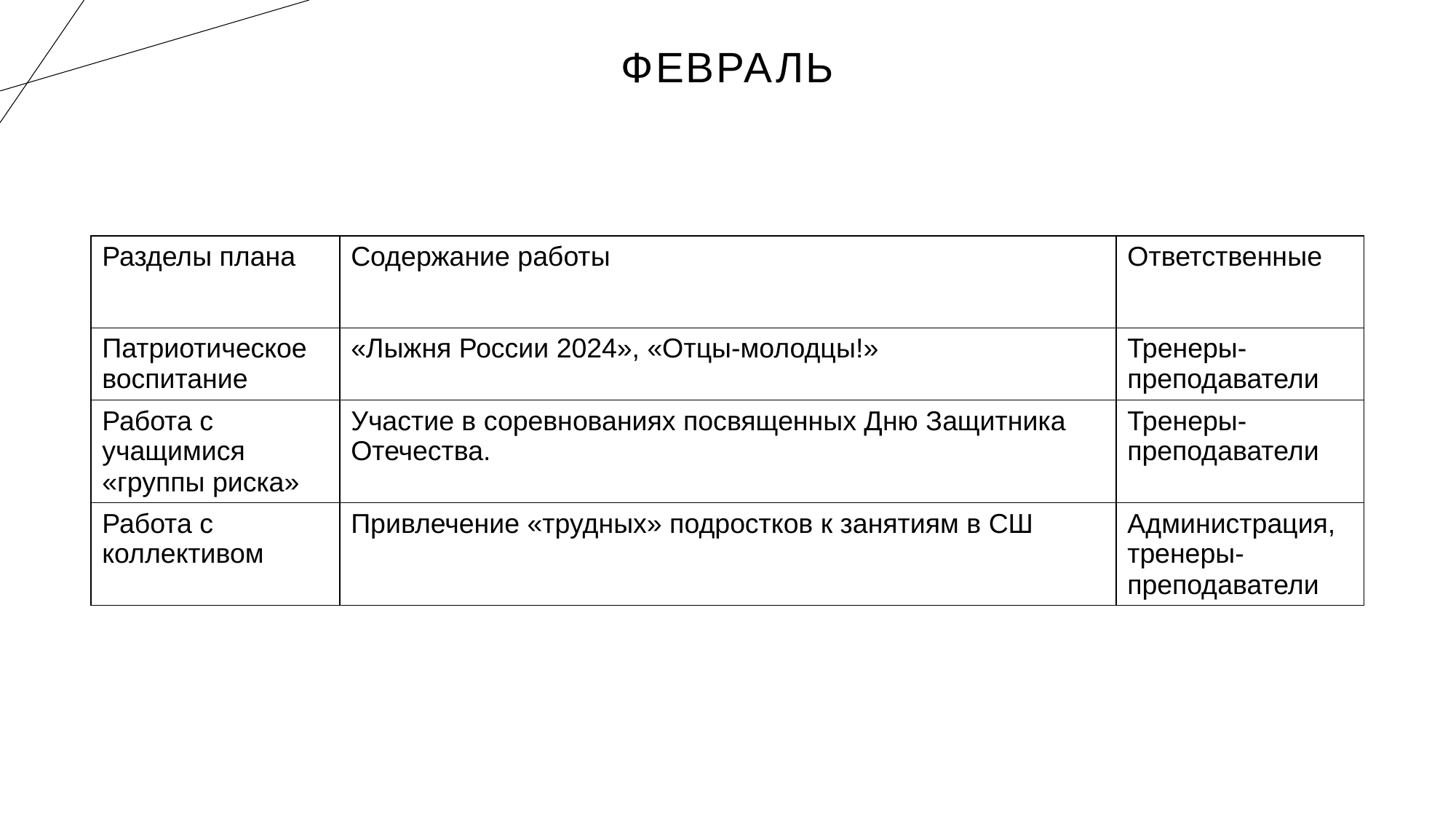

# февраль
| Разделы плана | Содержание работы | Ответственные |
| --- | --- | --- |
| Патриотическое воспитание | «Лыжня России 2024», «Отцы-молодцы!» | Тренеры-преподаватели |
| Работа с учащимися «группы риска» | Участие в соревнованиях посвященных Дню Защитника Отечества. | Тренеры-преподаватели |
| Работа с коллективом | Привлечение «трудных» подростков к занятиям в СШ | Администрация, тренеры-преподаватели |